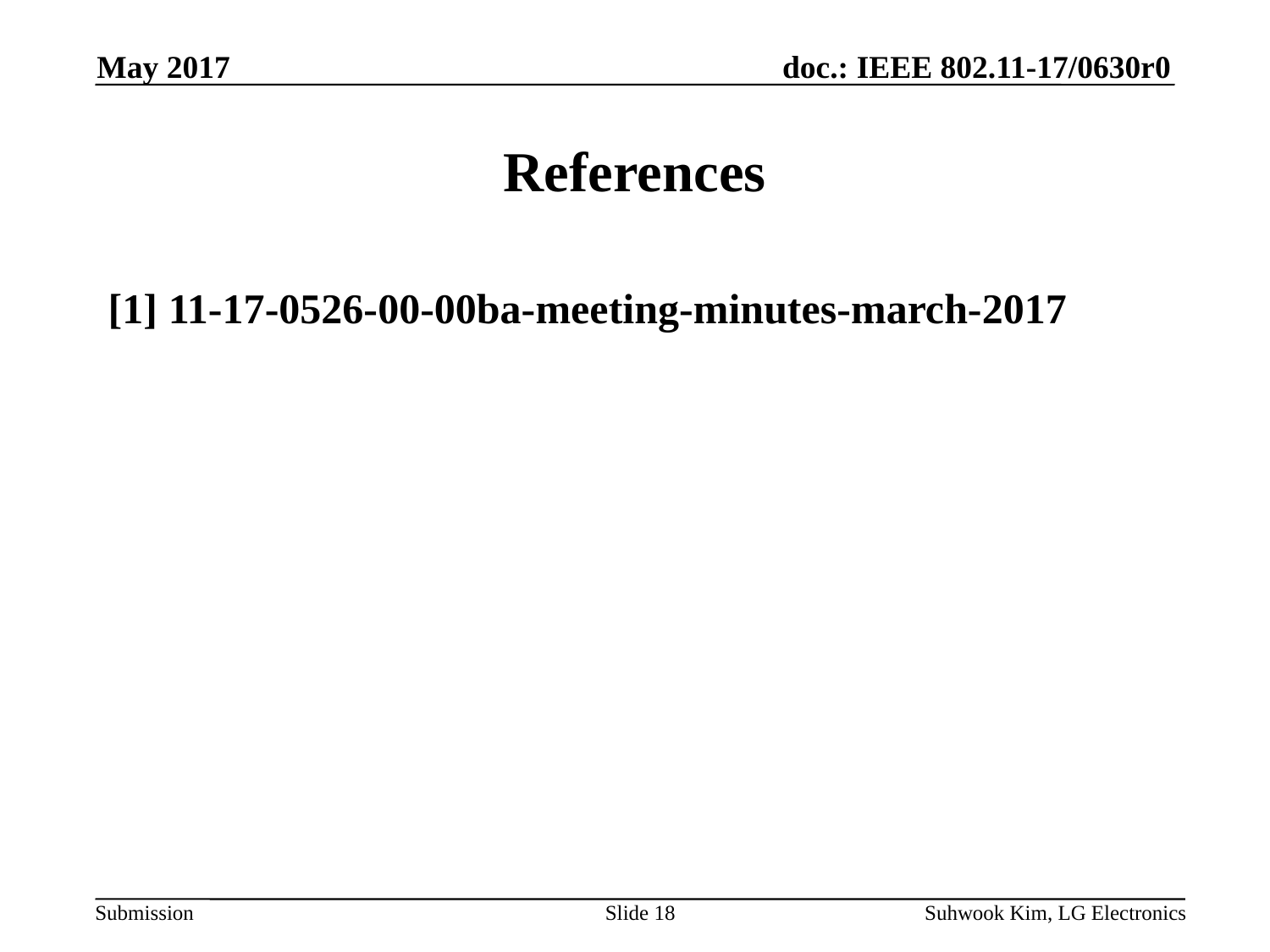

May 2017
# References
[1] 11-17-0526-00-00ba-meeting-minutes-march-2017

Slide 18
Suhwook Kim, LG Electronics